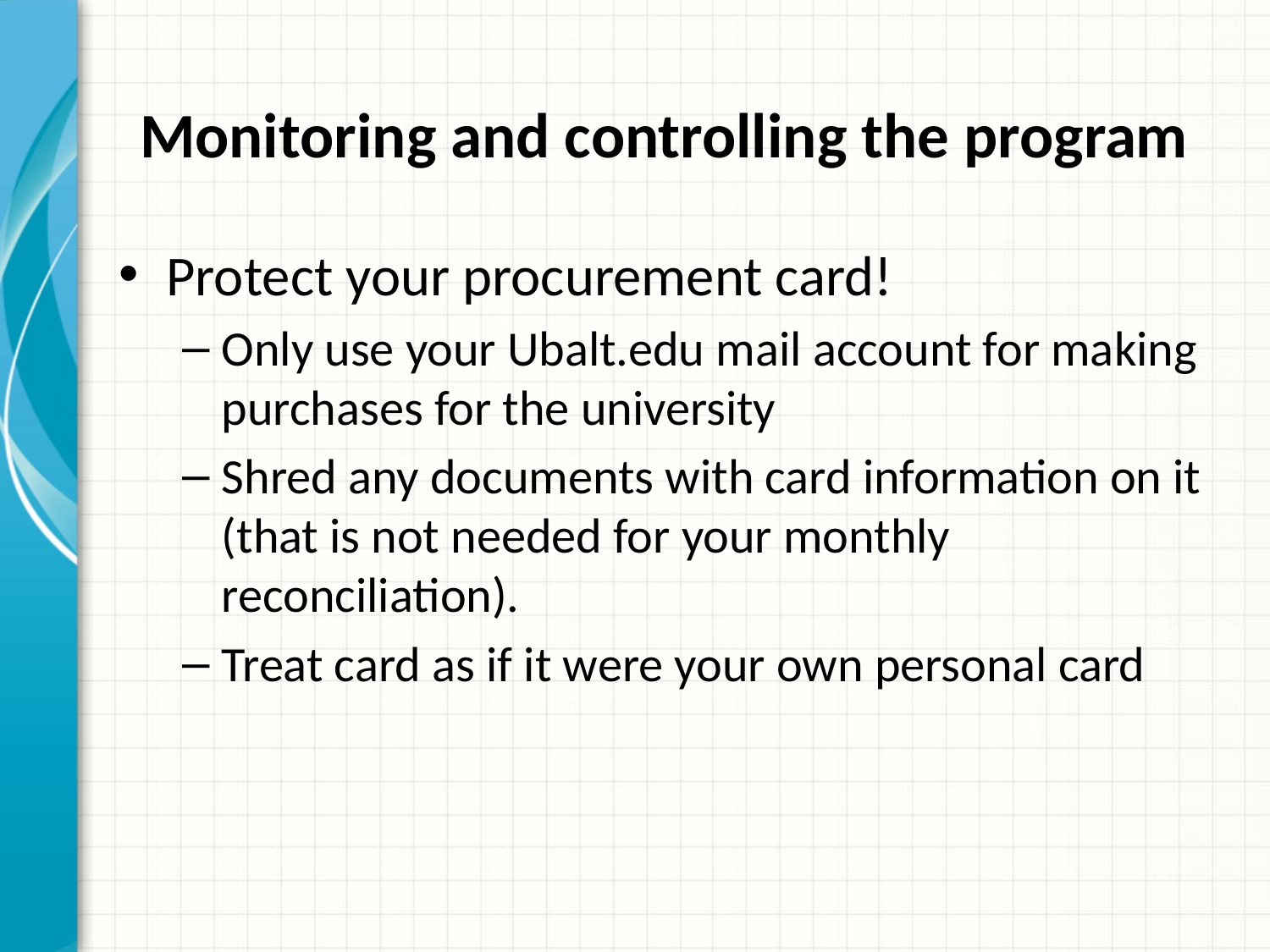

# Monitoring and controlling the program
Protect your procurement card!
Only use your Ubalt.edu mail account for making purchases for the university
Shred any documents with card information on it (that is not needed for your monthly reconciliation).
Treat card as if it were your own personal card